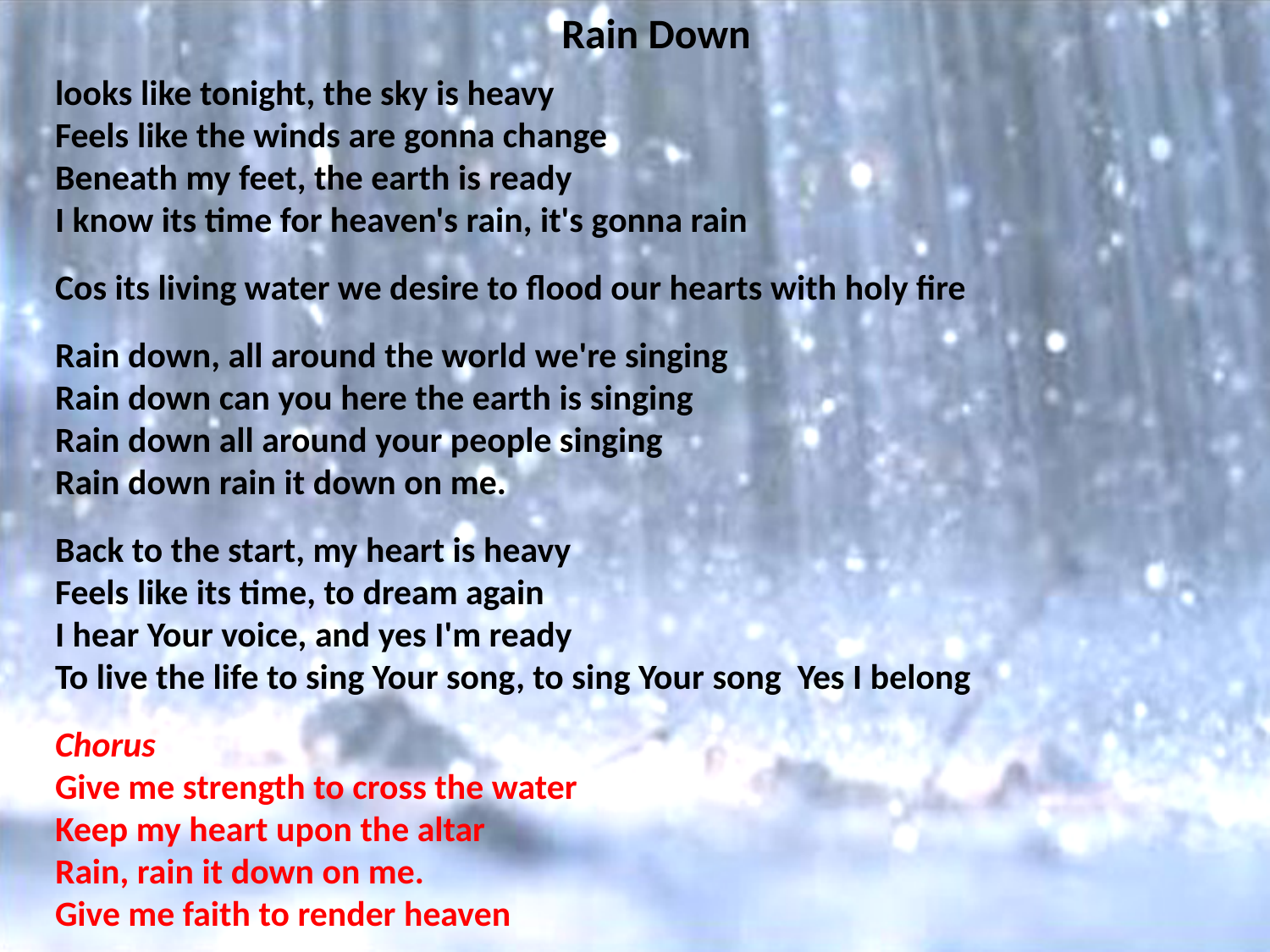

# Rain Down
looks like tonight, the sky is heavy
Feels like the winds are gonna change
Beneath my feet, the earth is ready
I know its time for heaven's rain, it's gonna rain
Cos its living water we desire to flood our hearts with holy fire
Rain down, all around the world we're singing
Rain down can you here the earth is singing
Rain down all around your people singing
Rain down rain it down on me.
Back to the start, my heart is heavy
Feels like its time, to dream again
I hear Your voice, and yes I'm ready
To live the life to sing Your song, to sing Your song  Yes I belong
Chorus
Give me strength to cross the water
Keep my heart upon the altar
Rain, rain it down on me.
Give me faith to render heaven